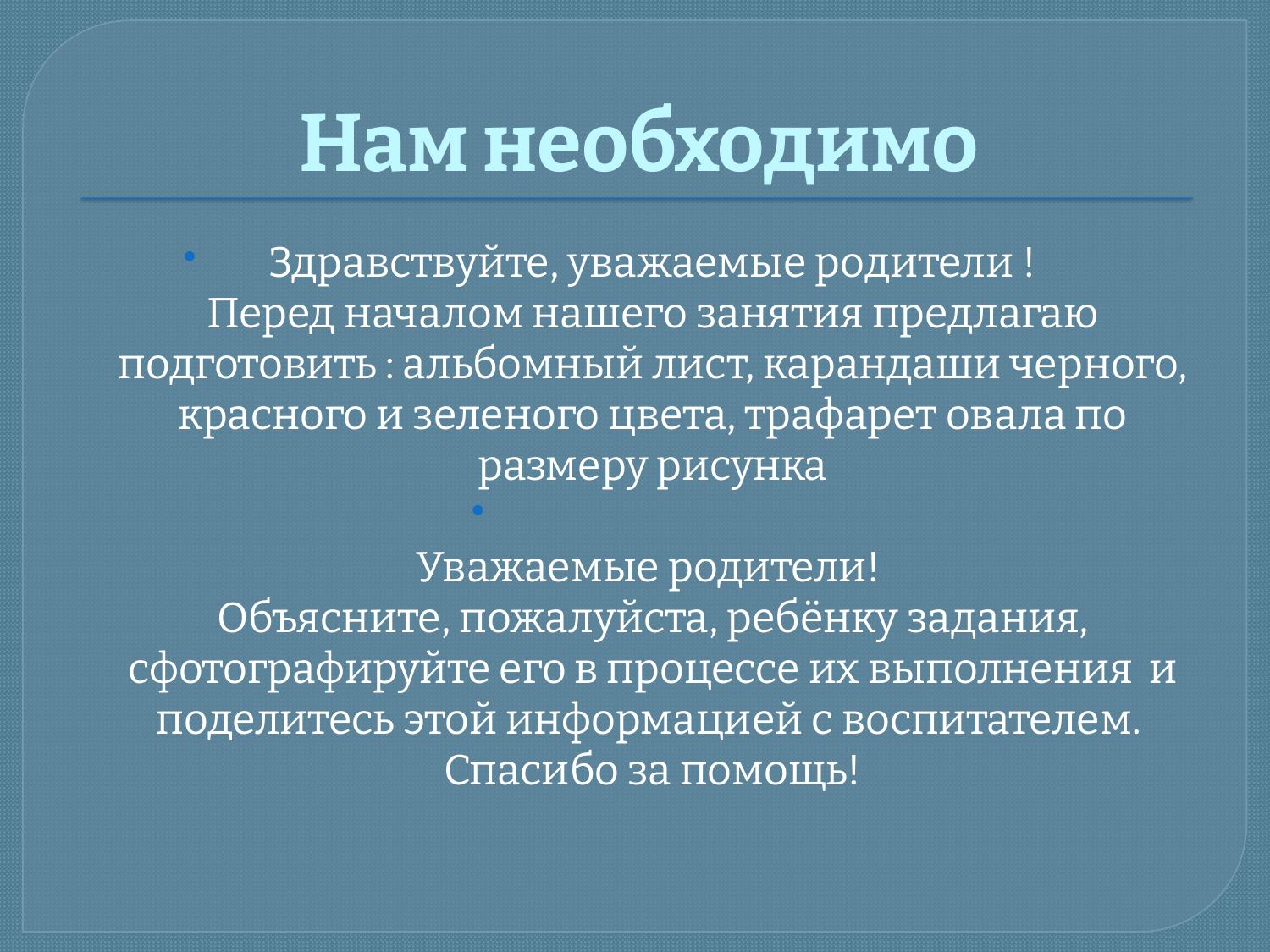

# Нам необходимо
Здравствуйте, уважаемые родители !
Перед началом нашего занятия предлагаю подготовить : альбомный лист, карандаши черного, красного и зеленого цвета, трафарет овала по размеру рисунка
Уважаемые родители!
Объясните, пожалуйста, ребёнку задания, сфотографируйте его в процессе их выполнения  и поделитесь этой информацией с воспитателем.
Спасибо за помощь!